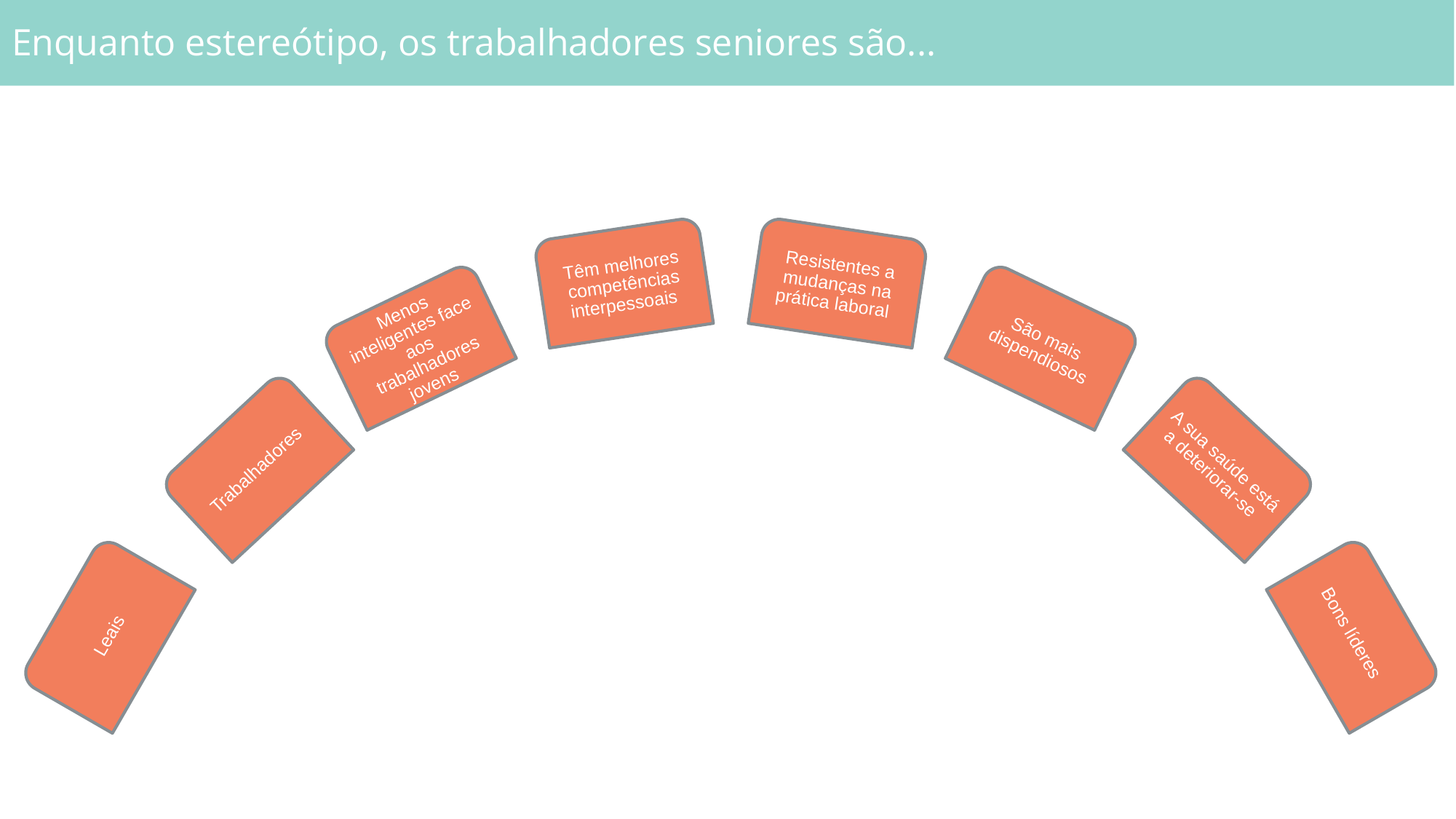

Enquanto estereótipo, os trabalhadores seniores são...

Têm melhores competências interpessoais
Resistentes a mudanças na prática laboral

Menos inteligentes face aos trabalhadores jovens
São mais dispendiosos

Trabalhadores
A sua saúde está a deteriorar-se

Leais
Bons líderes